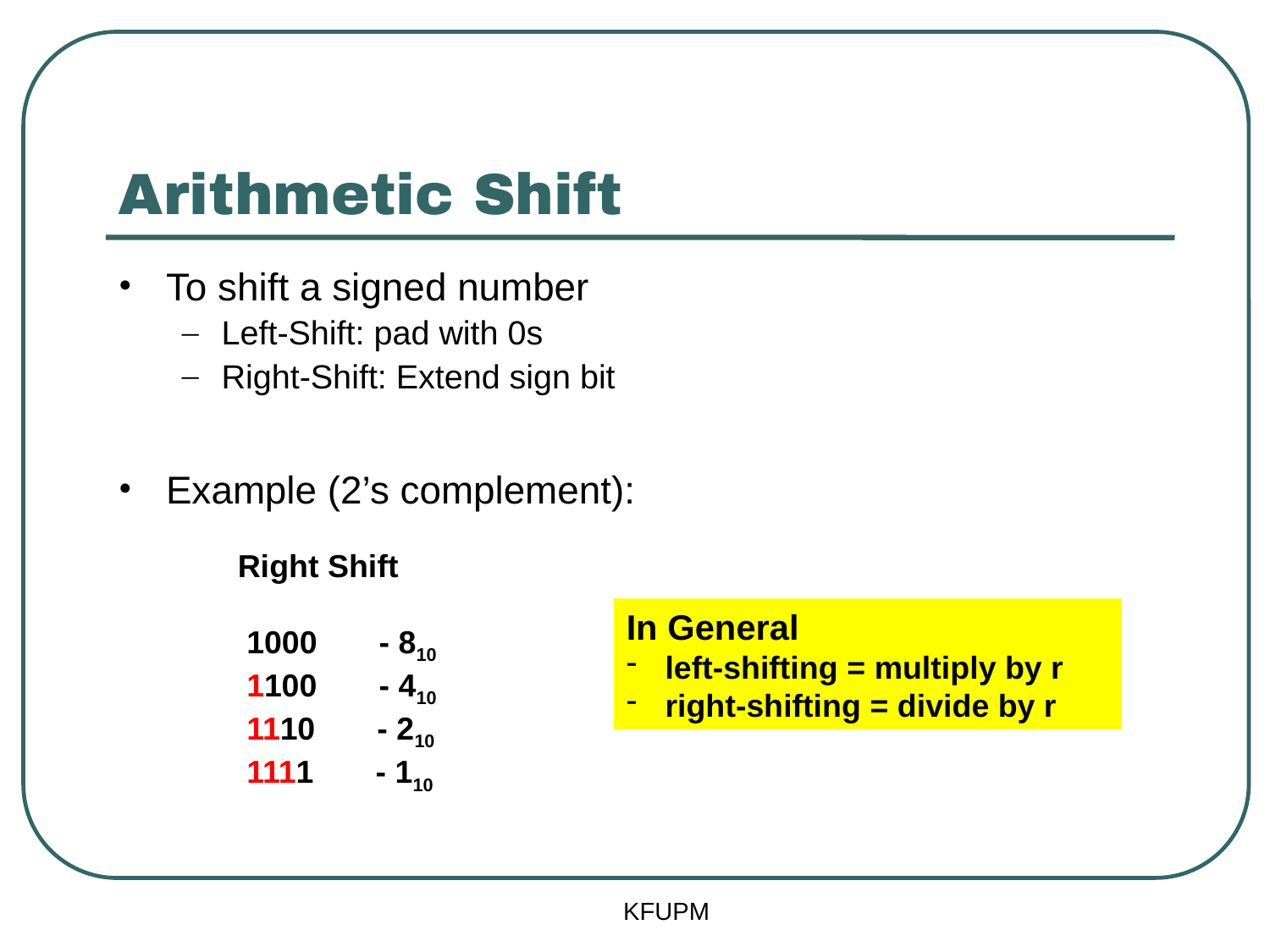

# Arithmetic Shift
To shift a signed number
Left-Shift: pad with 0s
Right-Shift: Extend sign bit

Example (2’s complement):
Right Shift

 1000       - 810
 1100       - 410
 1110       - 210
 1111       - 110
In General
 left-shifting = multiply by r
 right-shifting = divide by r
KFUPM